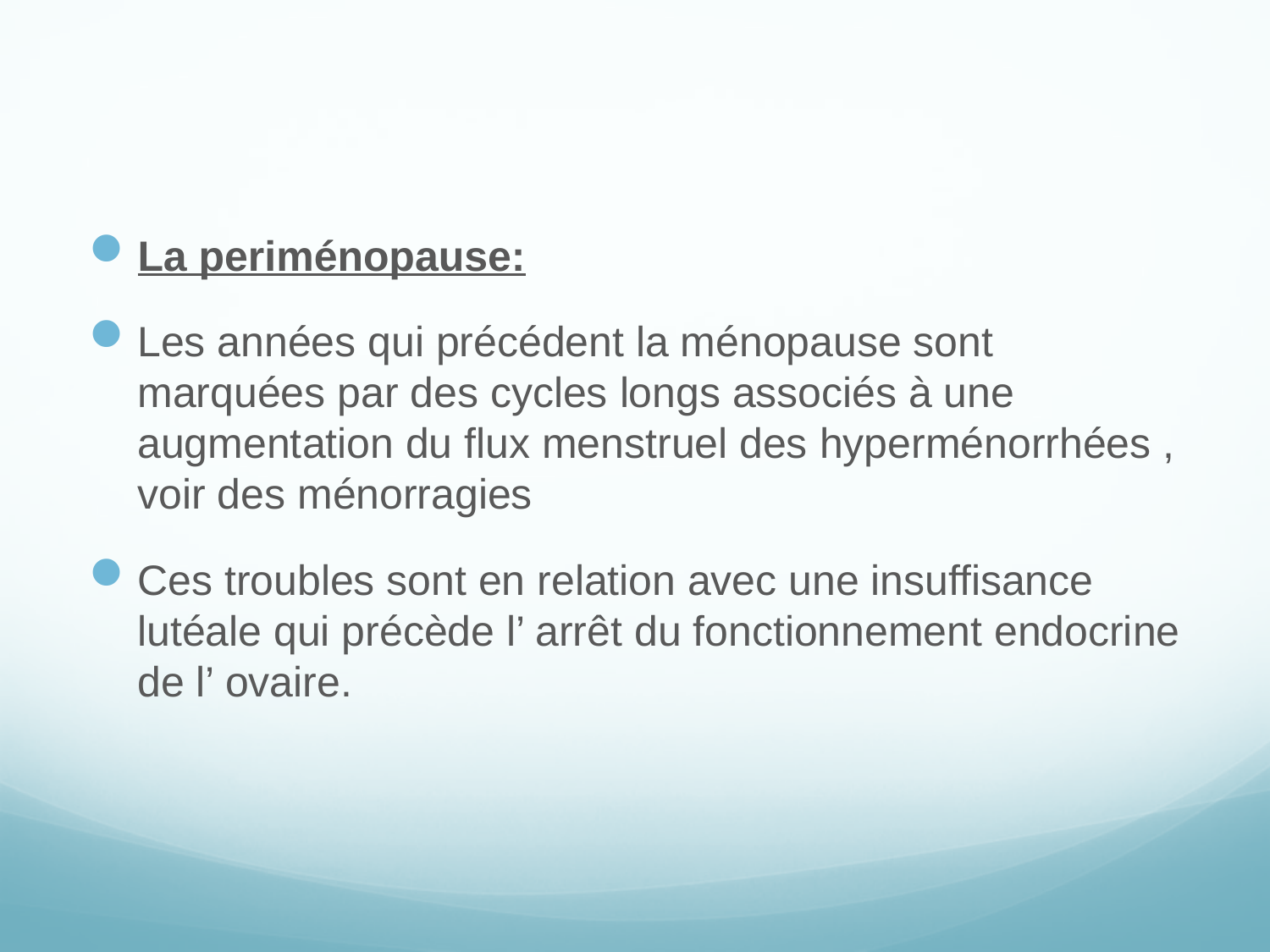

La periménopause:
Les années qui précédent la ménopause sont marquées par des cycles longs associés à une augmentation du flux menstruel des hyperménorrhées , voir des ménorragies
Ces troubles sont en relation avec une insuffisance lutéale qui précède l’ arrêt du fonctionnement endocrine de l’ ovaire.